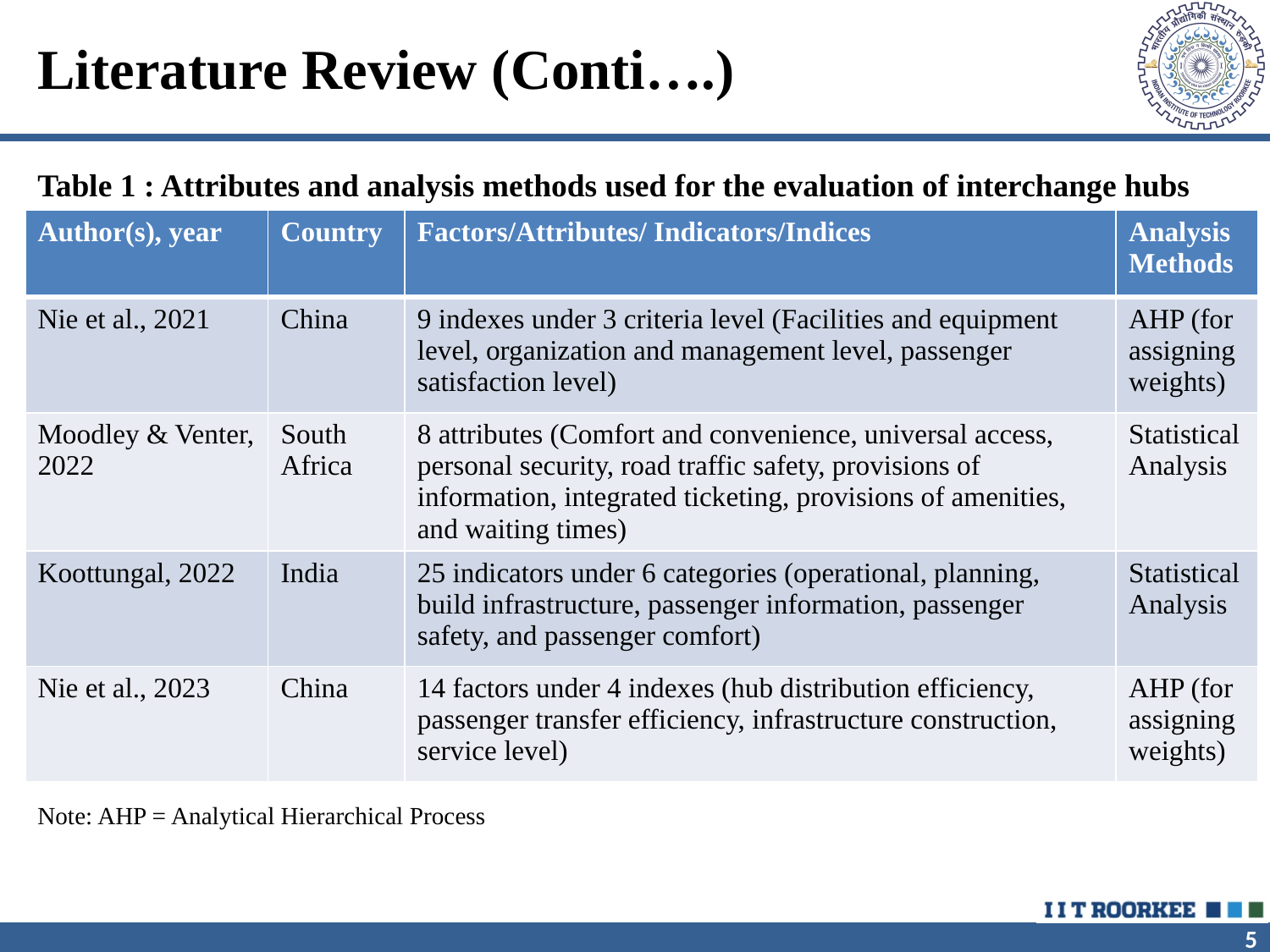

# Literature Review (Conti….)
Table 1 : Attributes and analysis methods used for the evaluation of interchange hubs
| Author(s), year | Country | Factors/Attributes/ Indicators/Indices | Analysis Methods |
| --- | --- | --- | --- |
| Nie et al., 2021 | China | 9 indexes under 3 criteria level (Facilities and equipment level, organization and management level, passenger satisfaction level) | AHP (for assigning weights) |
| Moodley & Venter, 2022 | South Africa | 8 attributes (Comfort and convenience, universal access, personal security, road traffic safety, provisions of information, integrated ticketing, provisions of amenities, and waiting times) | Statistical Analysis |
| Koottungal, 2022 | India | 25 indicators under 6 categories (operational, planning, build infrastructure, passenger information, passenger safety, and passenger comfort) | Statistical Analysis |
| Nie et al., 2023 | China | 14 factors under 4 indexes (hub distribution efficiency, passenger transfer efficiency, infrastructure construction, service level) | AHP (for assigning weights) |
Note: AHP = Analytical Hierarchical Process